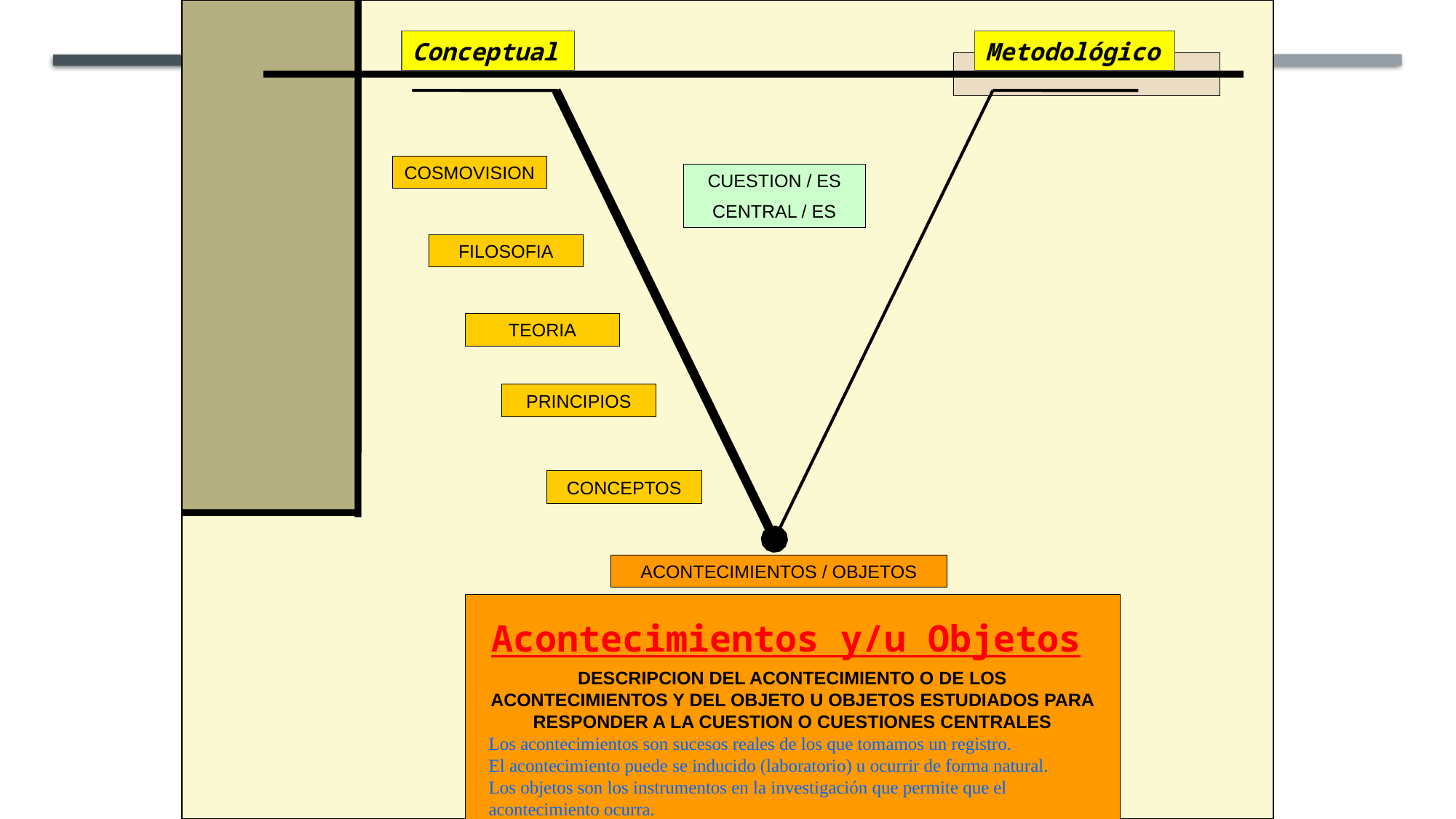

Conceptual
Metodológico

COSMOVISION
CUESTION / ES
CENTRAL / ES
FILOSOFIA
TEORIA
PRINCIPIOS
CONCEPTOS
ACONTECIMIENTOS / OBJETOS

DESCRIPCION DEL ACONTECIMIENTO O DE LOS ACONTECIMIENTOS Y DEL OBJETO U OBJETOS ESTUDIADOS PARA RESPONDER A LA CUESTION O CUESTIONES CENTRALES
Los acontecimientos son sucesos reales de los que tomamos un registro.
El acontecimiento puede se inducido (laboratorio) u ocurrir de forma natural.
Los objetos son los instrumentos en la investigación que permite que el acontecimiento ocurra.

Acontecimientos y/u Objetos